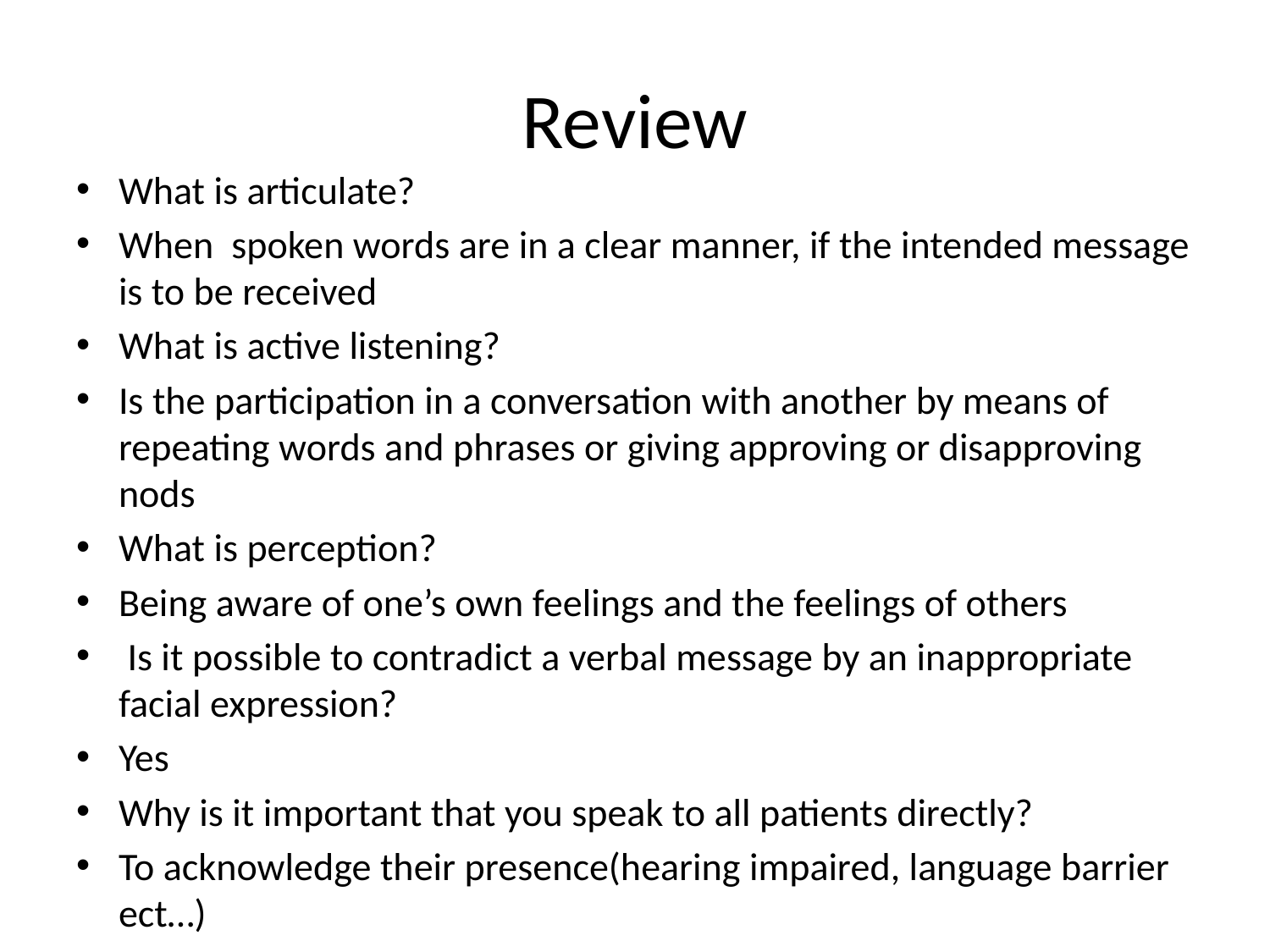

# Review
What is articulate?
When  spoken words are in a clear manner, if the intended message is to be received
What is active listening?
Is the participation in a conversation with another by means of repeating words and phrases or giving approving or disapproving nods
What is perception?
Being aware of one’s own feelings and the feelings of others
 Is it possible to contradict a verbal message by an inappropriate facial expression?
Yes
Why is it important that you speak to all patients directly?
To acknowledge their presence(hearing impaired, language barrier ect…)